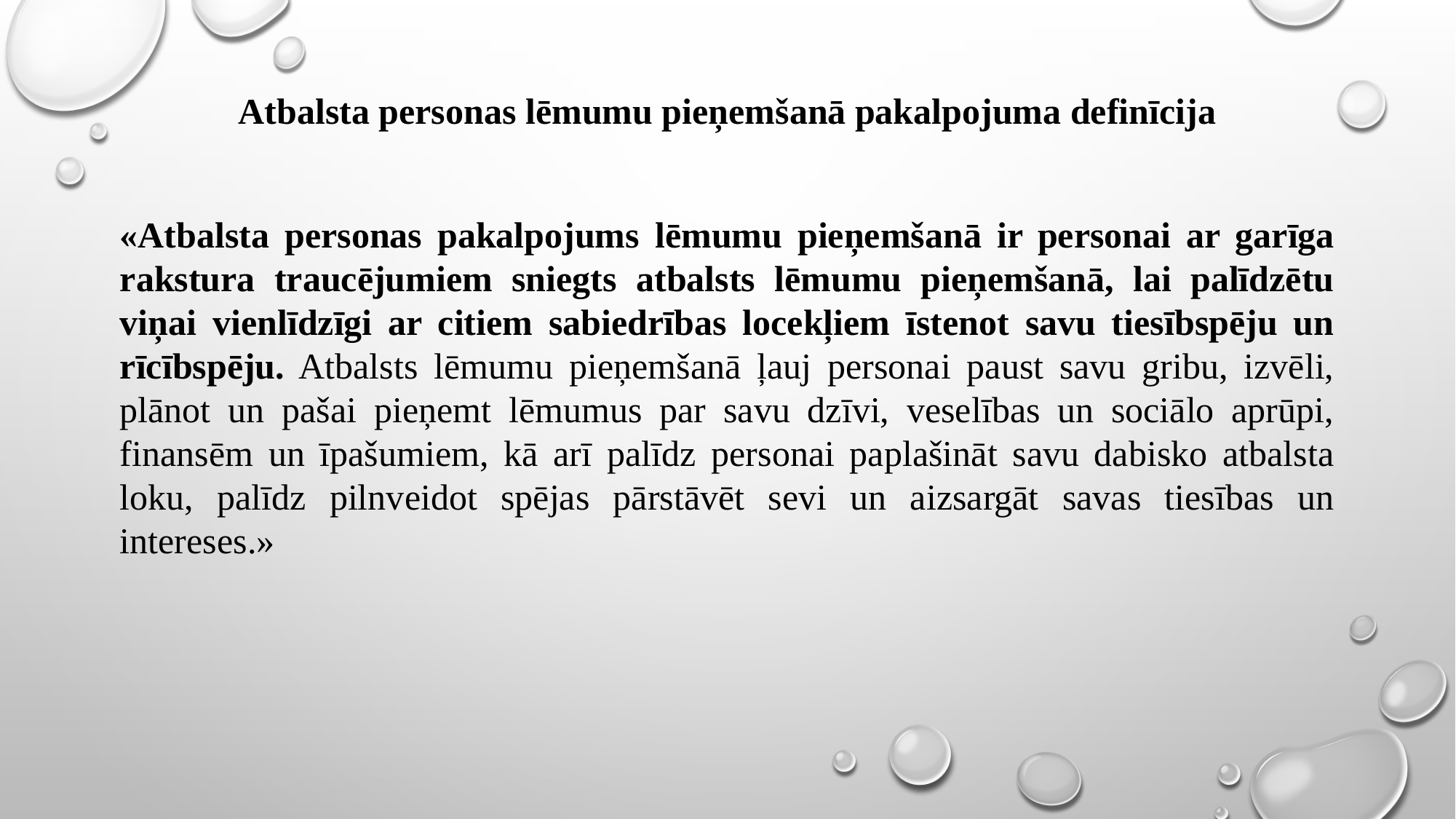

# Atbalsta personas lēmumu pieņemšanā pakalpojuma definīcija
«Atbalsta personas pakalpojums lēmumu pieņemšanā ir personai ar garīga rakstura traucējumiem sniegts atbalsts lēmumu pieņemšanā, lai palīdzētu viņai vienlīdzīgi ar citiem sabiedrības locekļiem īstenot savu tiesībspēju un rīcībspēju. Atbalsts lēmumu pieņemšanā ļauj personai paust savu gribu, izvēli, plānot un pašai pieņemt lēmumus par savu dzīvi, veselības un sociālo aprūpi, finansēm un īpašumiem, kā arī palīdz personai paplašināt savu dabisko atbalsta loku, palīdz pilnveidot spējas pārstāvēt sevi un aizsargāt savas tiesības un intereses.»